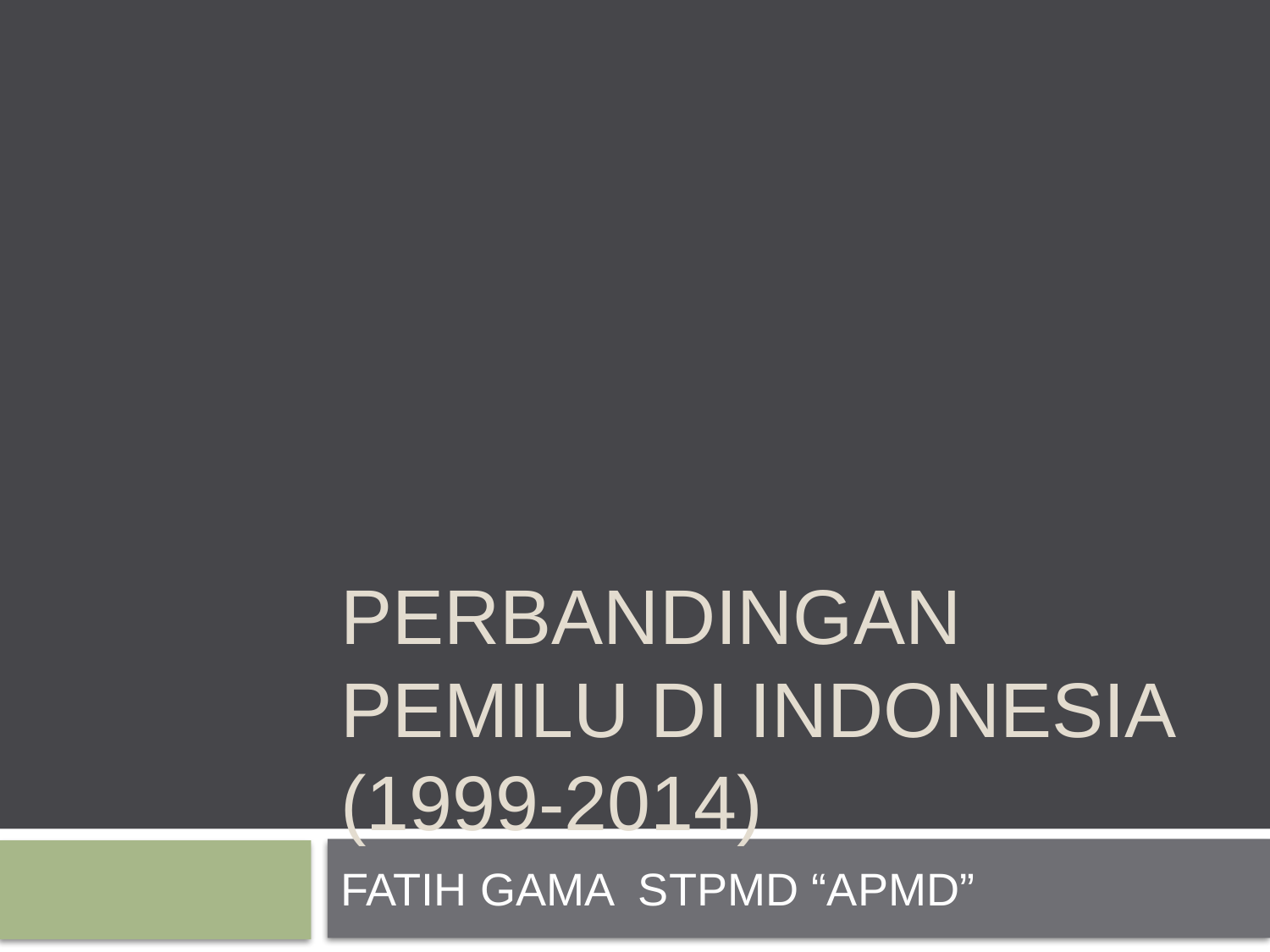

# PERBANDINGAN PEMILU DI INDONESIA (1999-2014)
FATIH GAMA  STPMD “APMD”